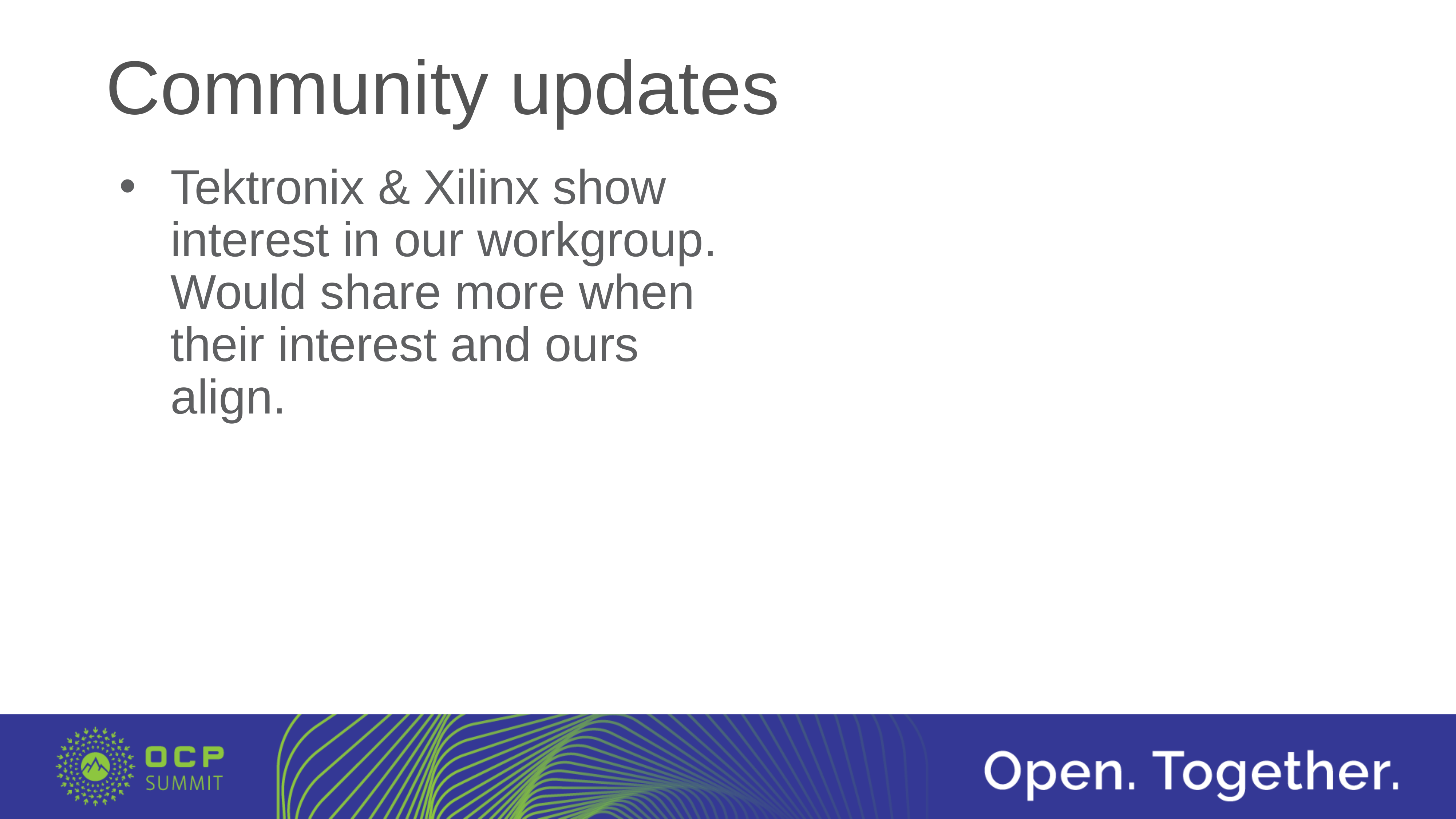

# Community updates
Tektronix & Xilinx show interest in our workgroup. Would share more when their interest and ours align.